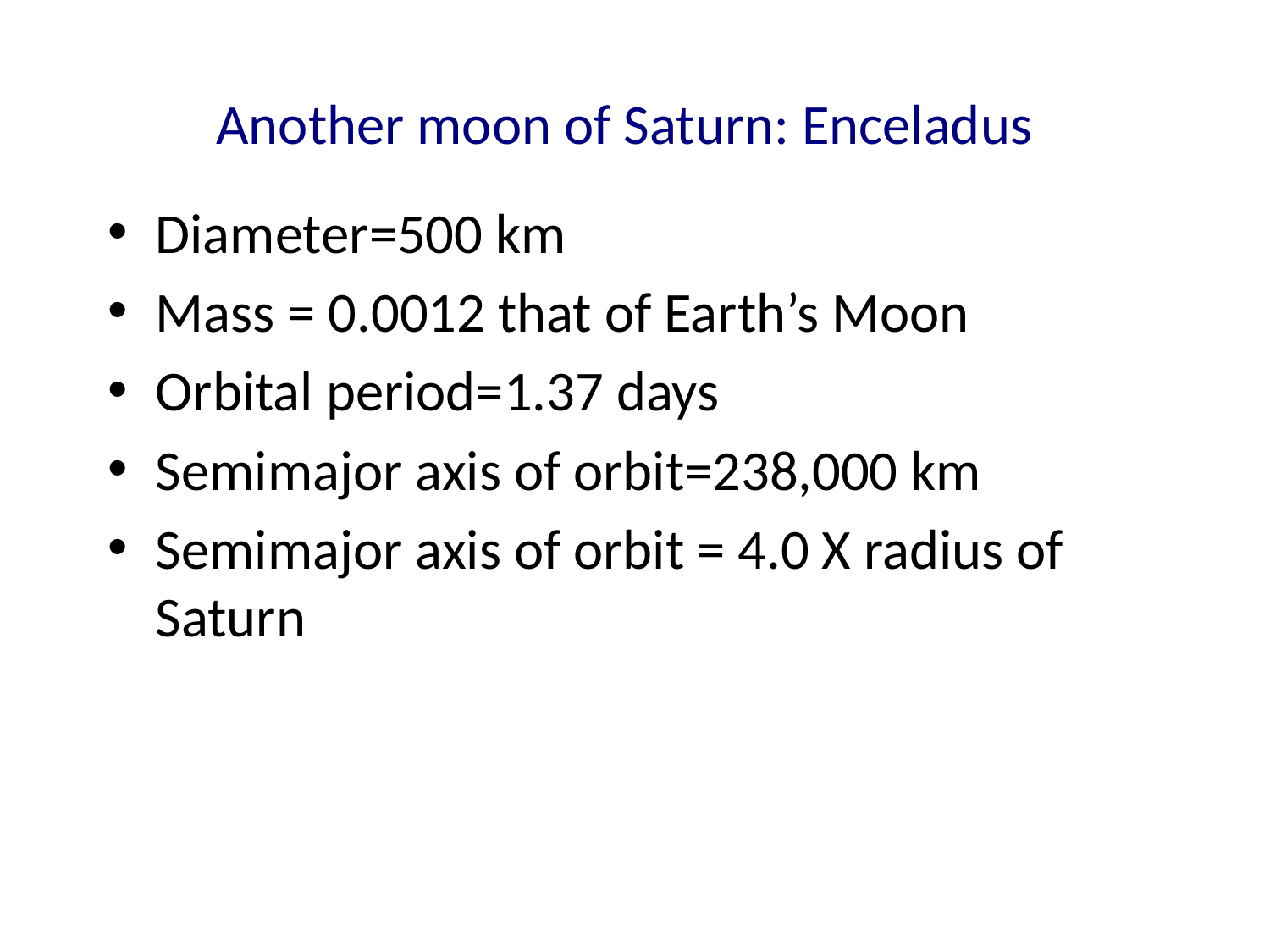

# Another moon of Saturn: Enceladus
Diameter=500 km
Mass = 0.0012 that of Earth’s Moon
Orbital period=1.37 days
Semimajor axis of orbit=238,000 km
Semimajor axis of orbit = 4.0 X radius of Saturn